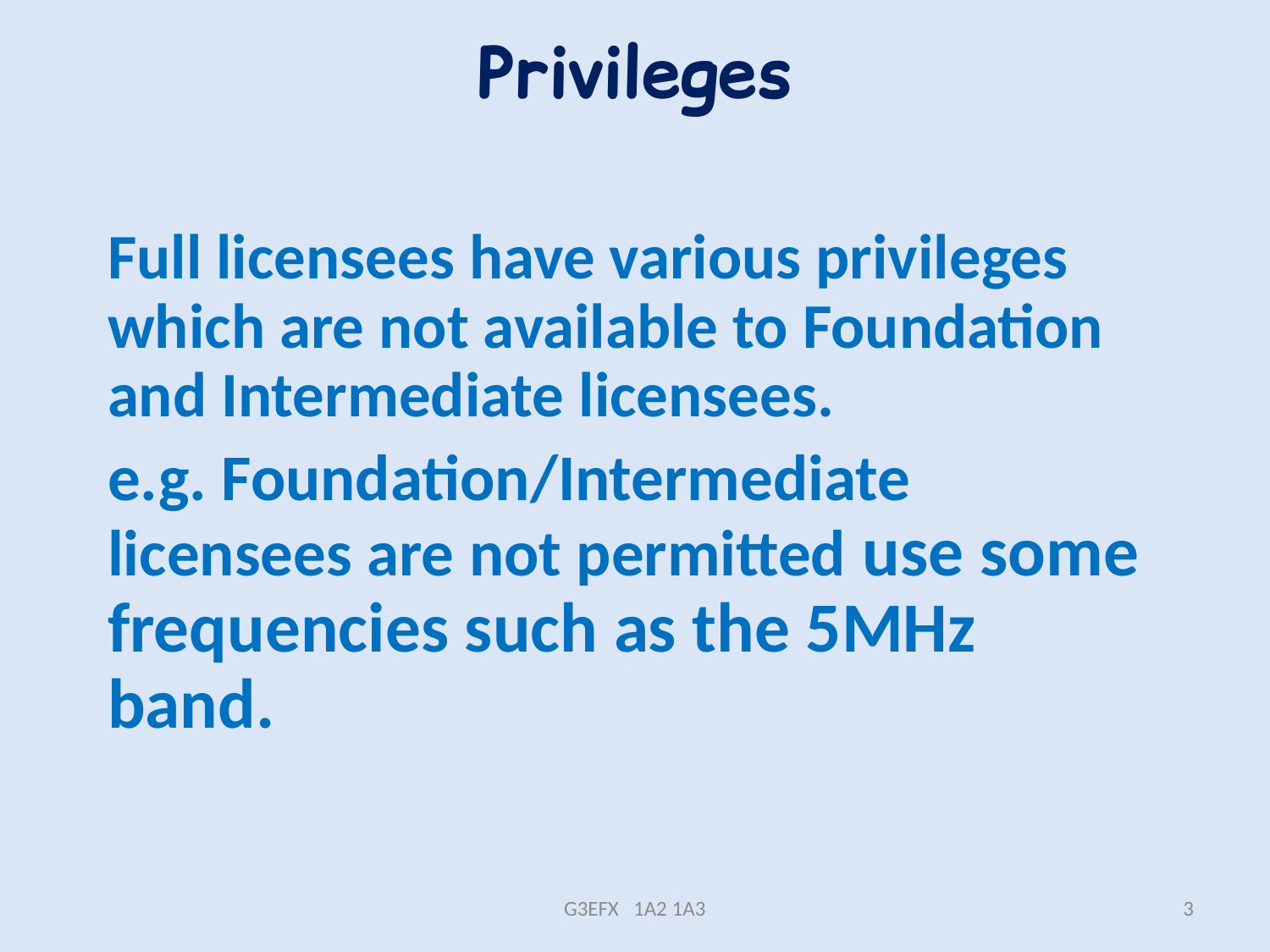

# Privileges
Full licensees have various privileges which are not available to Foundation and Intermediate licensees.
e.g. Foundation/Intermediate licensees are not permitted use some frequencies such as the 5MHz band.
G3EFX   1A2 1A3
3